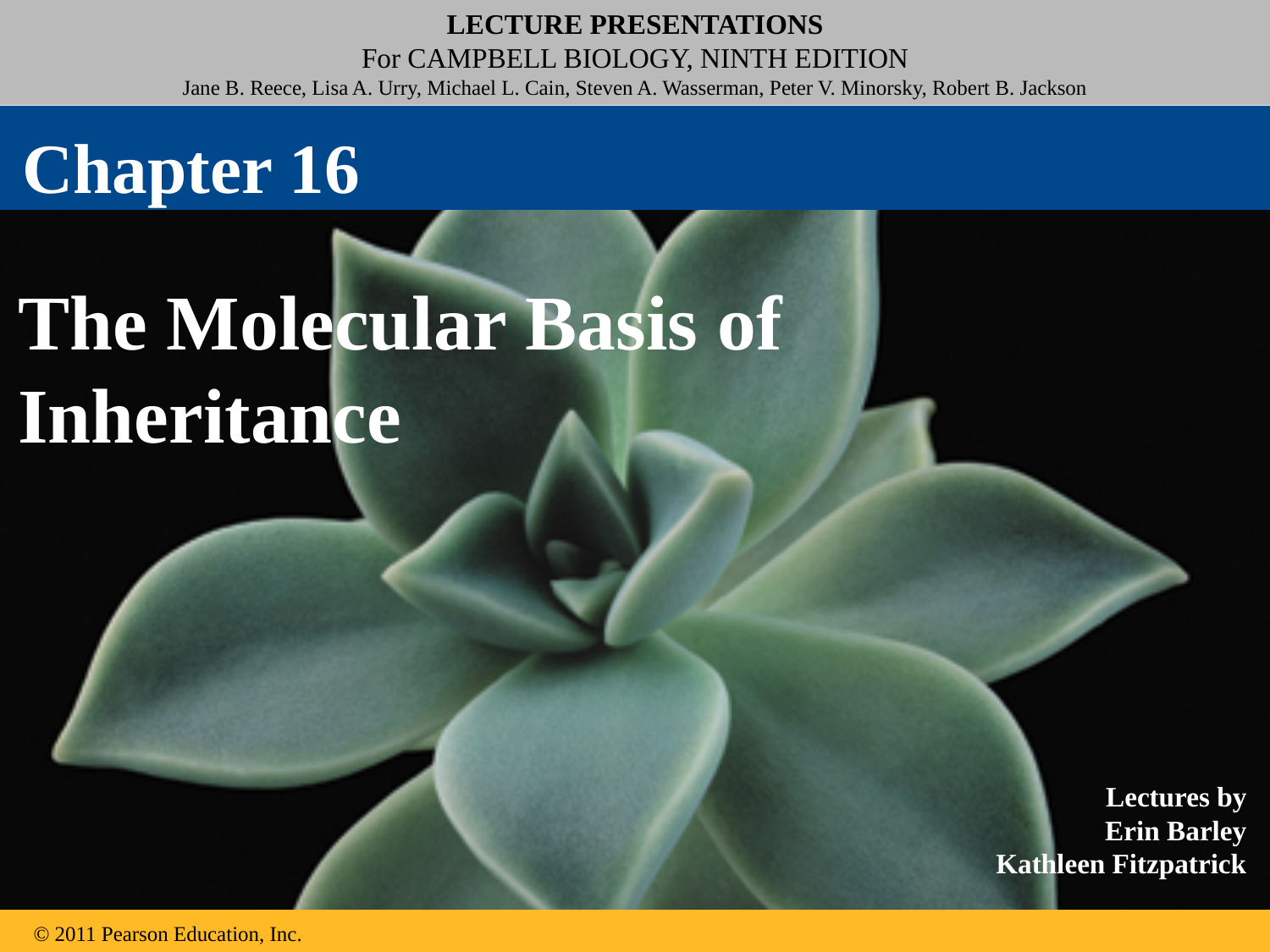

Chapter 16
The Molecular Basis of Inheritance